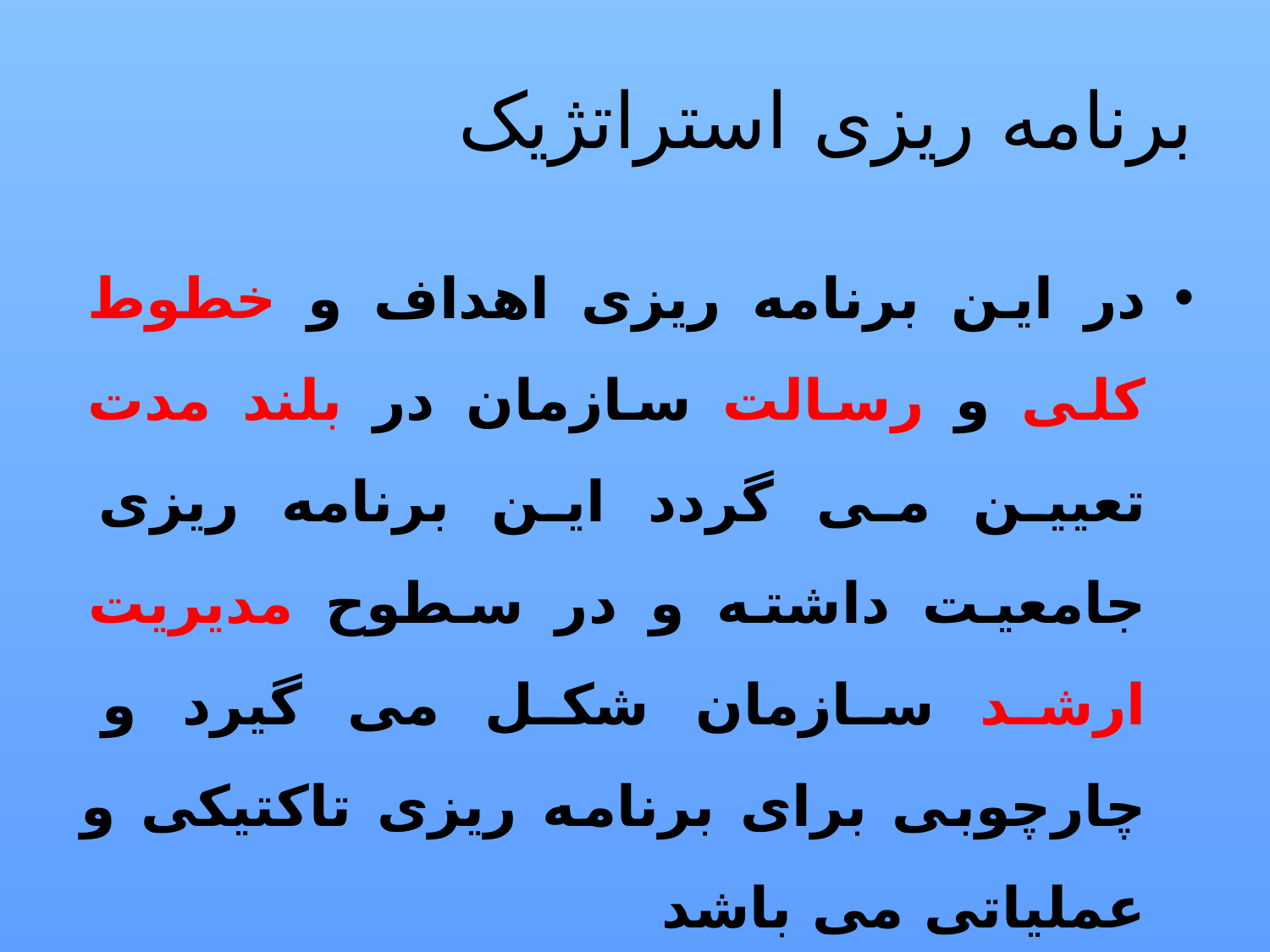

# برنامه ریزی استراتژیک
در این برنامه ریزی اهداف و خطوط کلی و رسالت سازمان در بلند مدت تعیین می گردد این برنامه ریزی جامعیت داشته و در سطوح مدیریت ارشد سازمان شکل می گیرد و چارچوبی برای برنامه ریزی تاکتیکی و عملیاتی می باشد